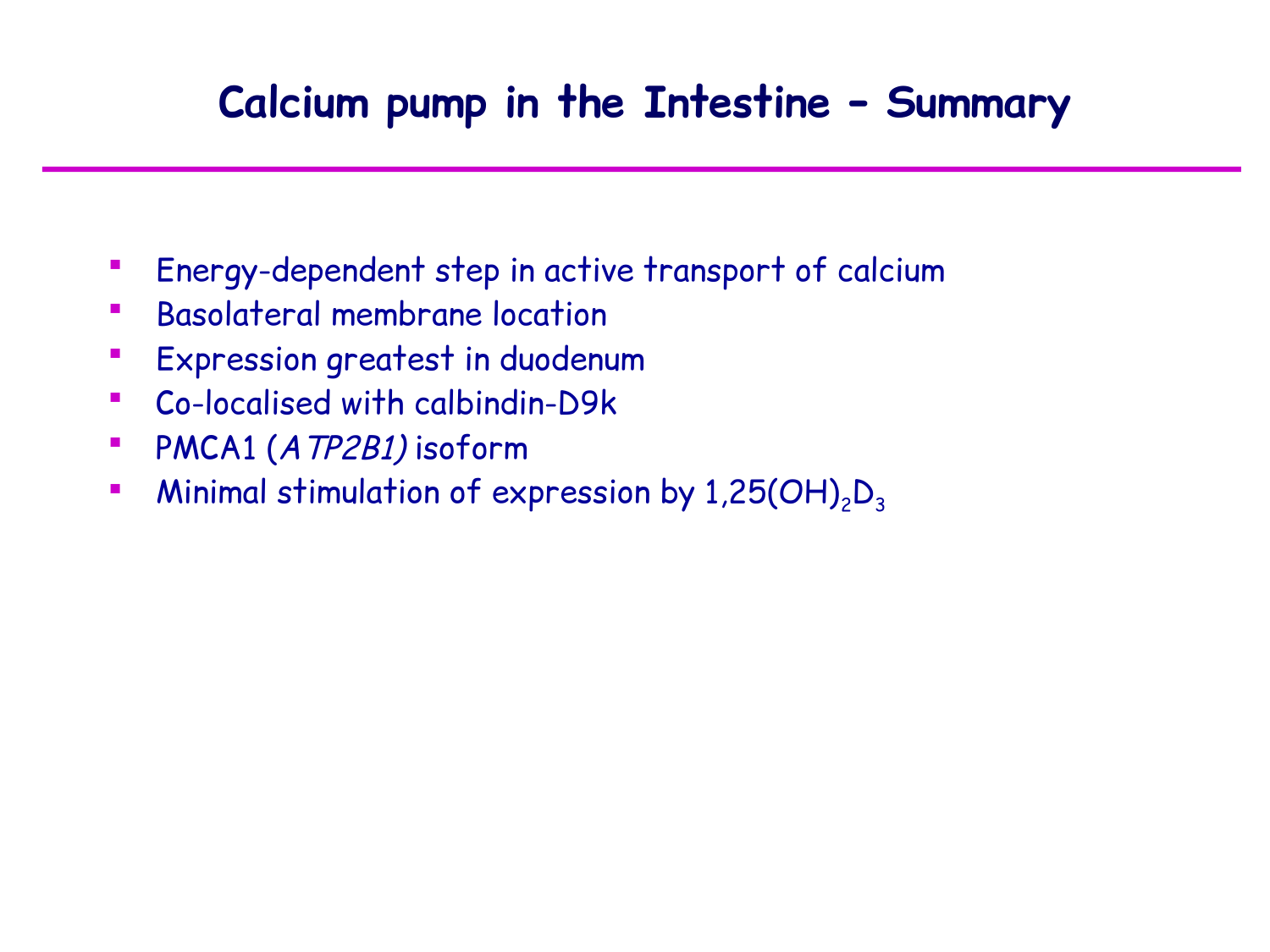

# Calcium pump in the Intestine – Summary
Energy-dependent step in active transport of calcium
Basolateral membrane location
Expression greatest in duodenum
Co-localised with calbindin-D9k
PMCA1 (ATP2B1) isoform
Minimal stimulation of expression by 1,25(OH)2D3